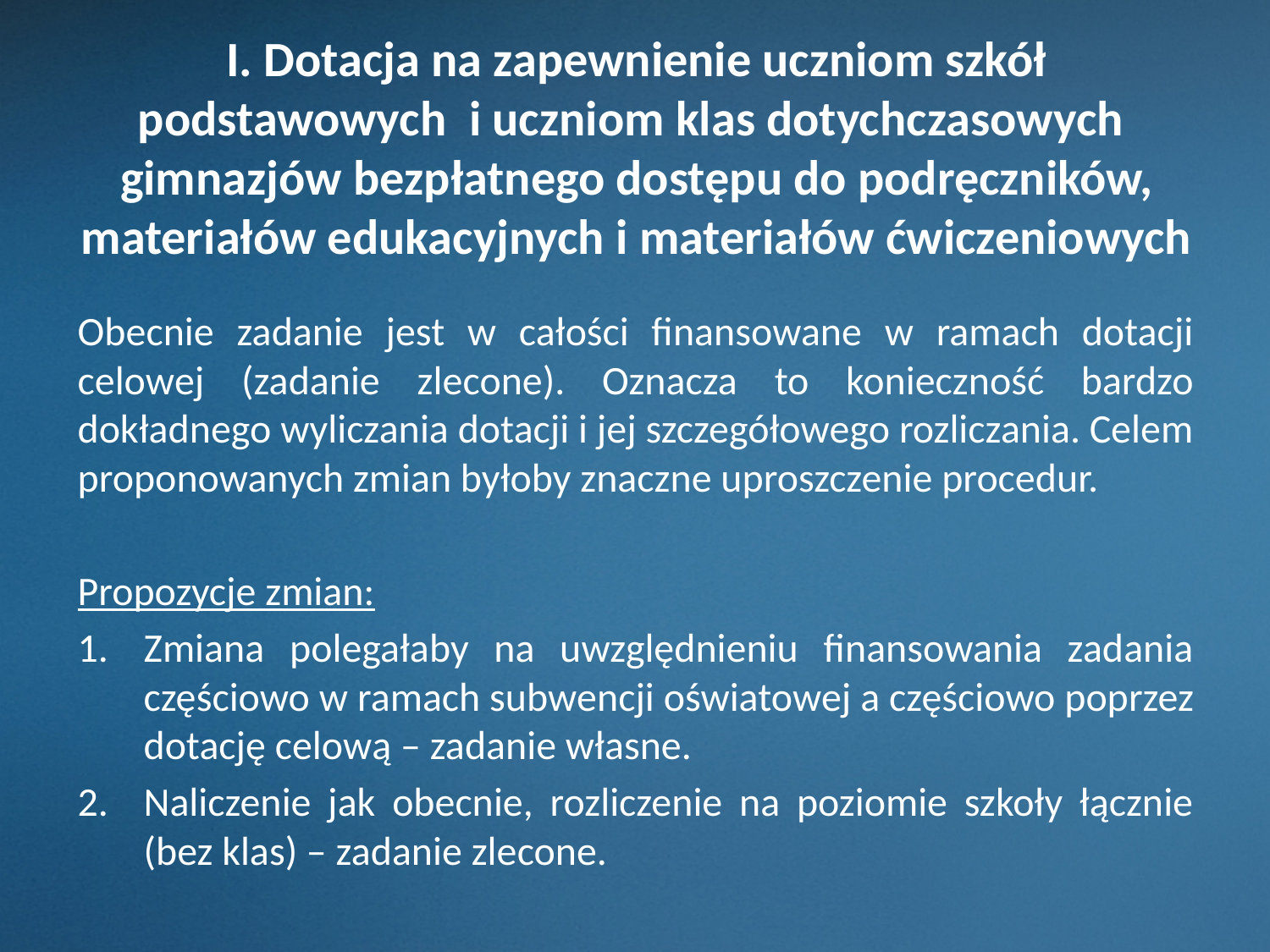

# I. Dotacja na zapewnienie uczniom szkół podstawowych  i uczniom klas dotychczasowych  gimnazjów bezpłatnego dostępu do podręczników, materiałów edukacyjnych i materiałów ćwiczeniowych

Obecnie zadanie jest w całości finansowane w ramach dotacji celowej (zadanie zlecone). Oznacza to konieczność bardzo dokładnego wyliczania dotacji i jej szczegółowego rozliczania. Celem proponowanych zmian byłoby znaczne uproszczenie procedur.

Propozycje zmian:
Zmiana polegałaby na uwzględnieniu finansowania zadania częściowo w ramach subwencji oświatowej a częściowo poprzez dotację celową – zadanie własne.
Naliczenie jak obecnie, rozliczenie na poziomie szkoły łącznie (bez klas) – zadanie zlecone.